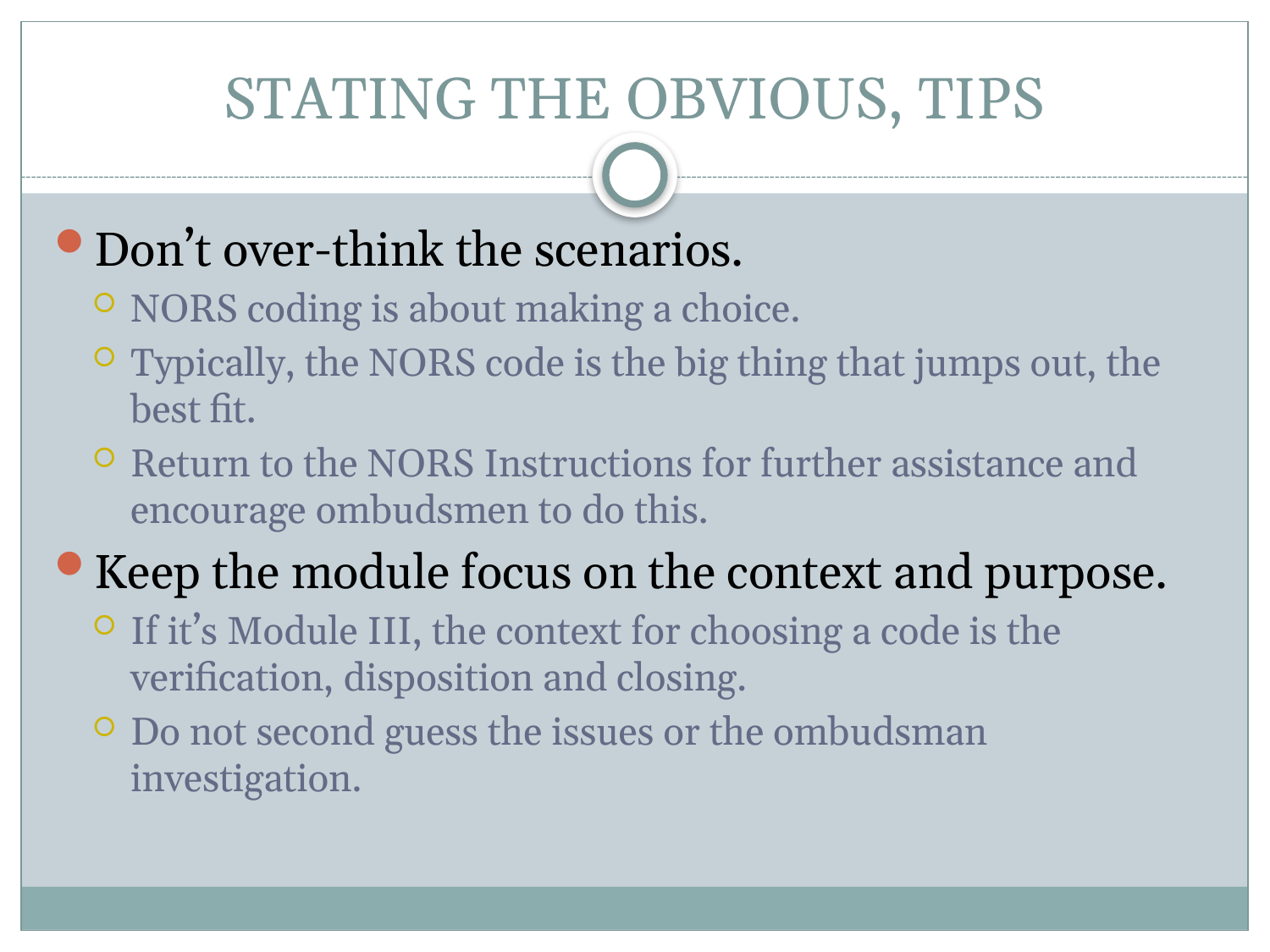

# STATING THE OBVIOUS, TIPS
Don’t over-think the scenarios.
NORS coding is about making a choice.
Typically, the NORS code is the big thing that jumps out, the best fit.
Return to the NORS Instructions for further assistance and encourage ombudsmen to do this.
Keep the module focus on the context and purpose.
If it’s Module III, the context for choosing a code is the verification, disposition and closing.
Do not second guess the issues or the ombudsman investigation.